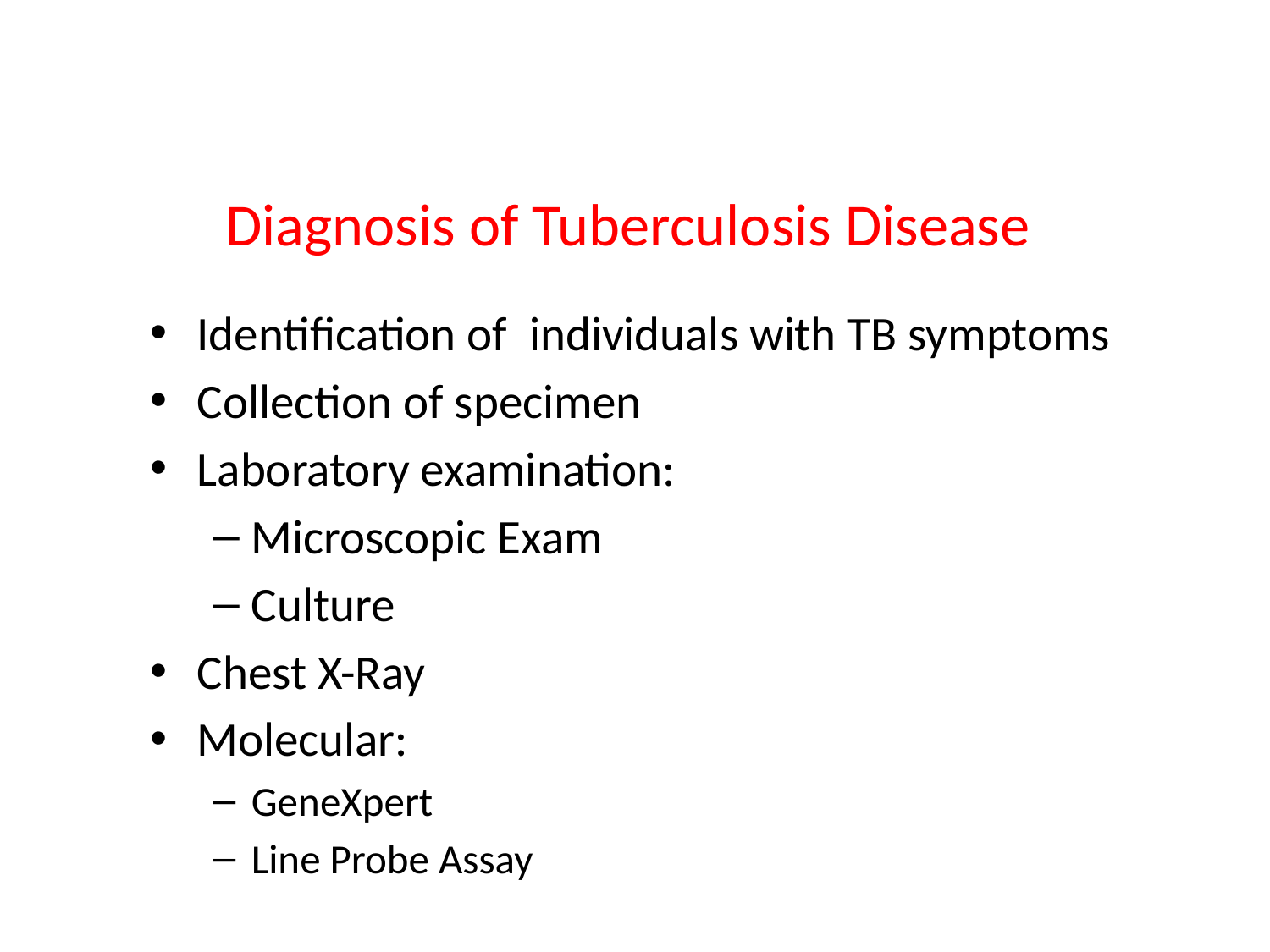

# Diagnosis of Tuberculosis Disease
Identification of  individuals with TB symptoms
Collection of specimen
Laboratory examination:
Microscopic Exam
Culture
Chest X-Ray
Molecular:
GeneXpert
Line Probe Assay